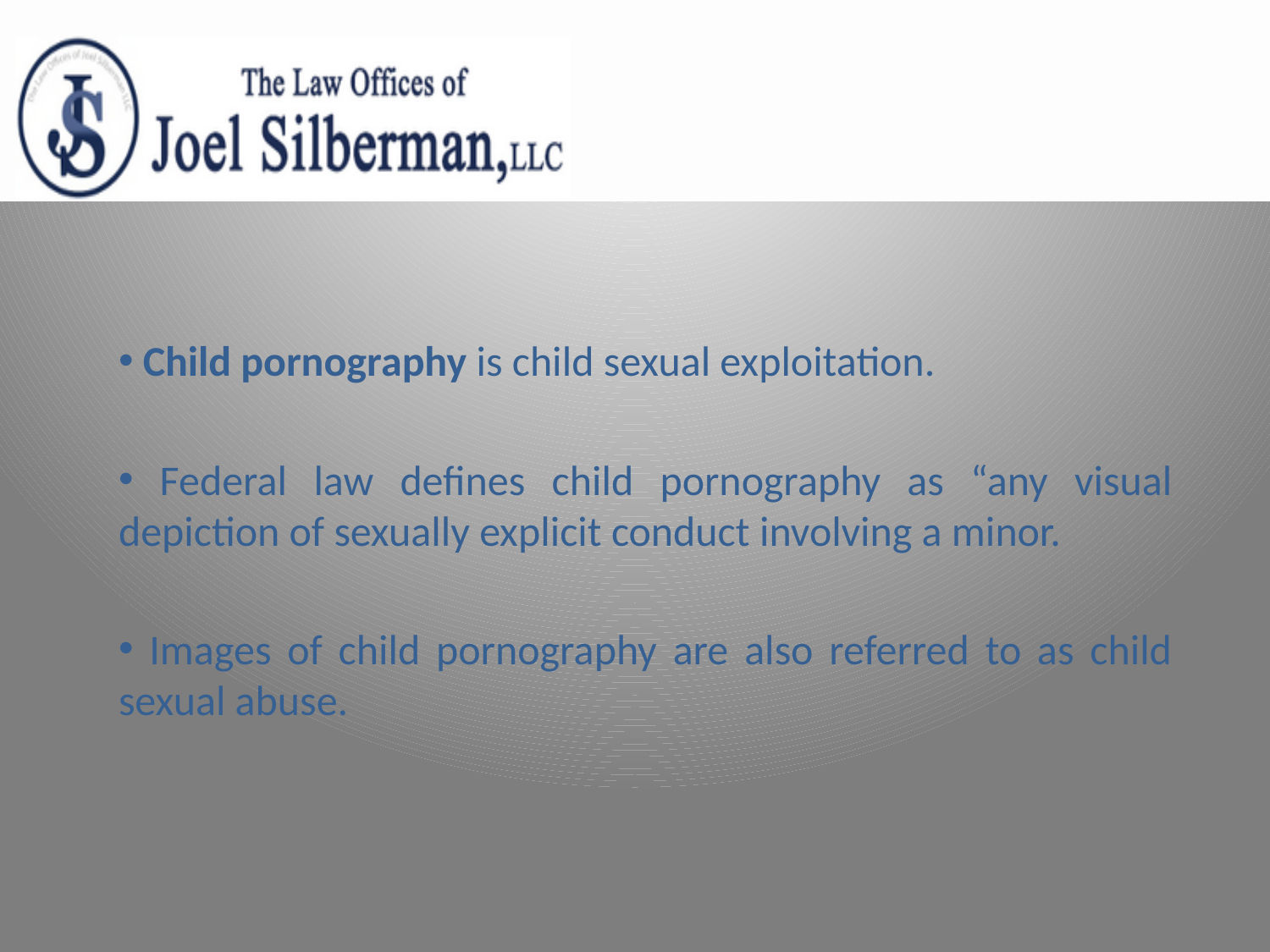

Child pornography is child sexual exploitation.

 Federal law defines child pornography as “any visual depiction of sexually explicit conduct involving a minor.

 Images of child pornography are also referred to as child sexual abuse.